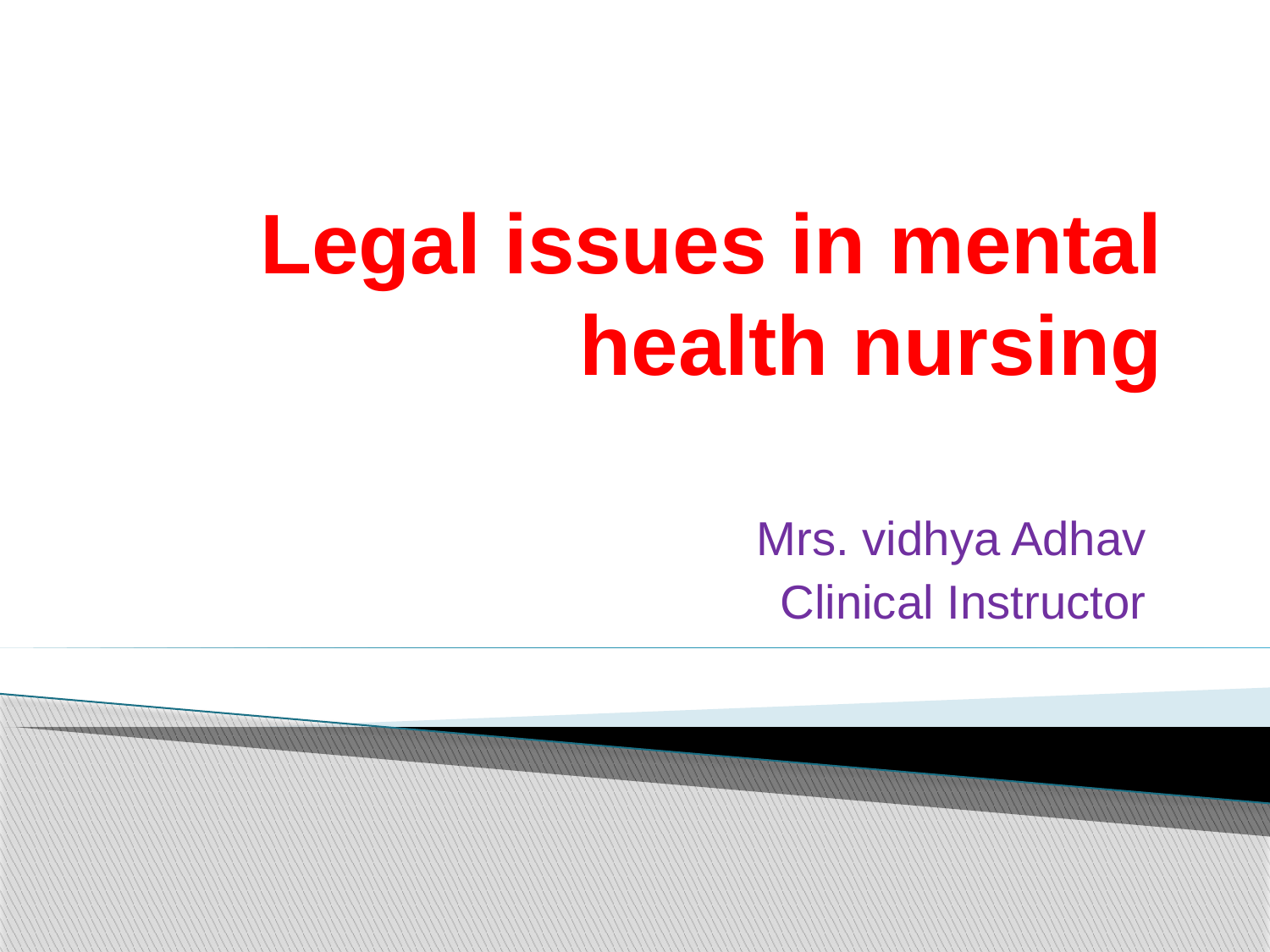

# Legal issues in mental health nursing
Mrs. vidhya Adhav
Clinical Instructor